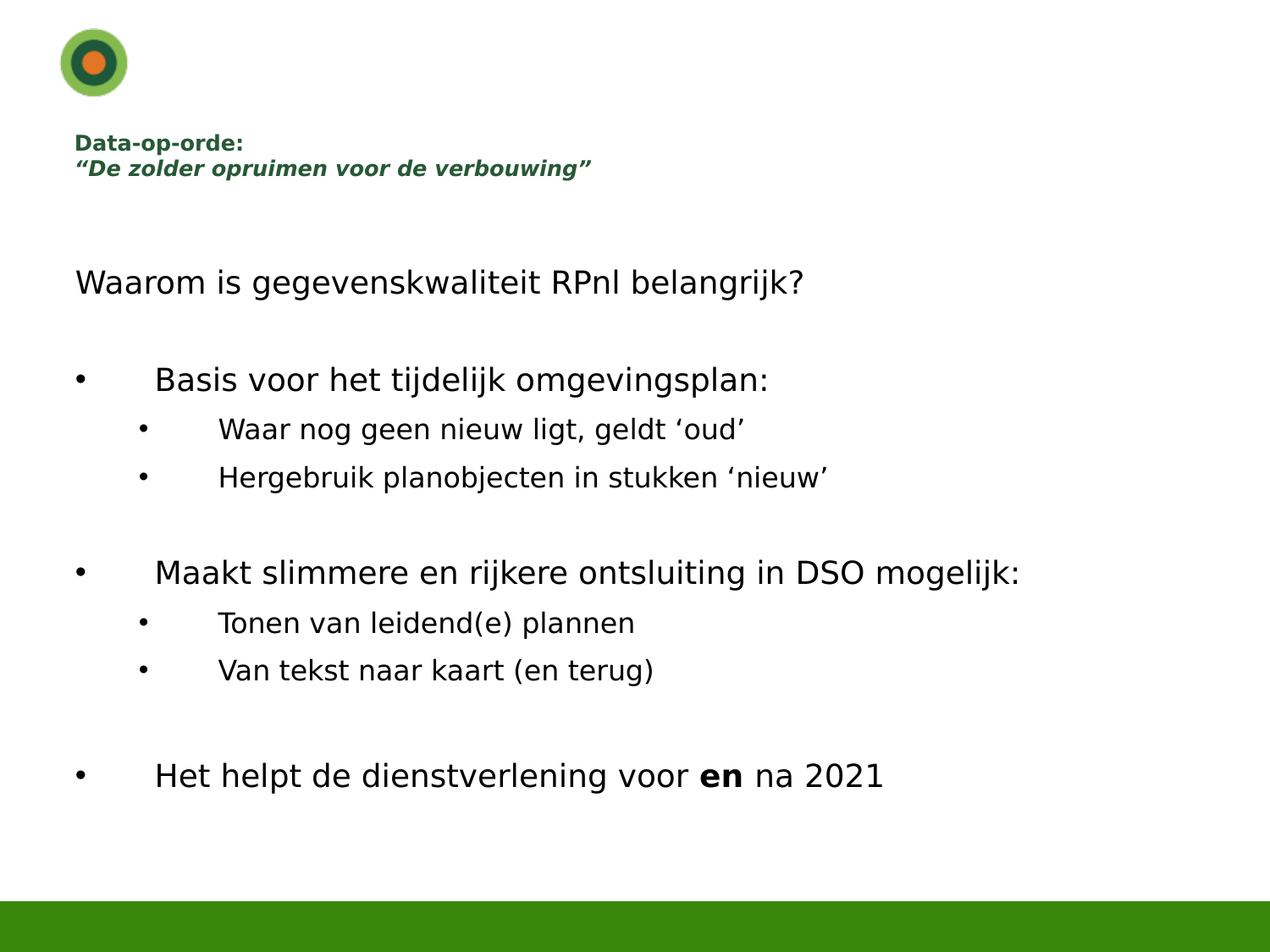

# Data-op-orde: “De zolder opruimen voor de verbouwing”
Waarom is gegevenskwaliteit RPnl belangrijk?

Basis voor het tijdelijk omgevingsplan:
Waar nog geen nieuw ligt, geldt ‘oud’
Hergebruik planobjecten in stukken ‘nieuw’

Maakt slimmere en rijkere ontsluiting in DSO mogelijk:
Tonen van leidend(e) plannen
Van tekst naar kaart (en terug)

Het helpt de dienstverlening voor en na 2021